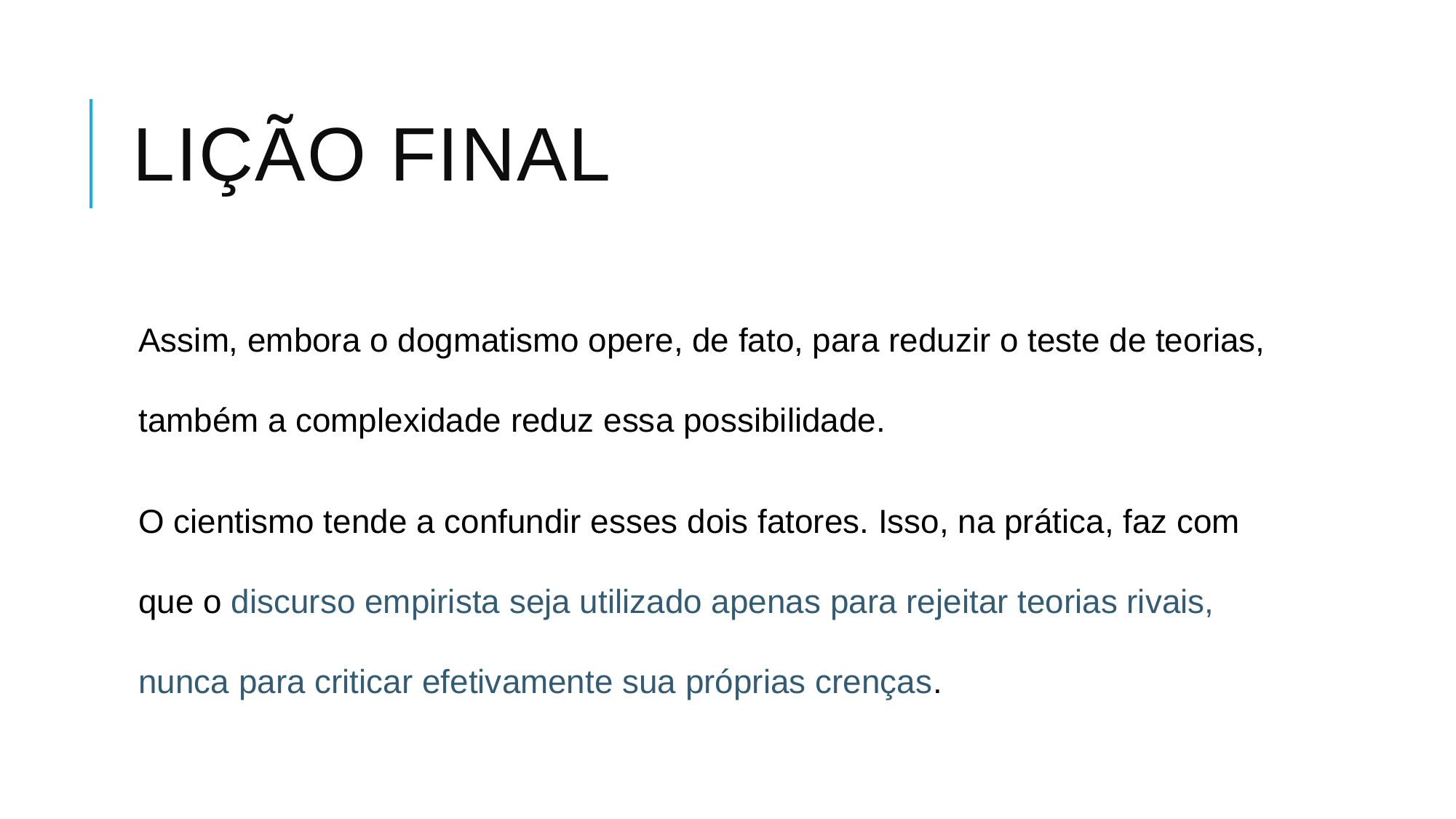

# Lição final
Assim, embora o dogmatismo opere, de fato, para reduzir o teste de teorias, também a complexidade reduz essa possibilidade.
O cientismo tende a confundir esses dois fatores. Isso, na prática, faz com que o discurso empirista seja utilizado apenas para rejeitar teorias rivais, nunca para criticar efetivamente sua próprias crenças.